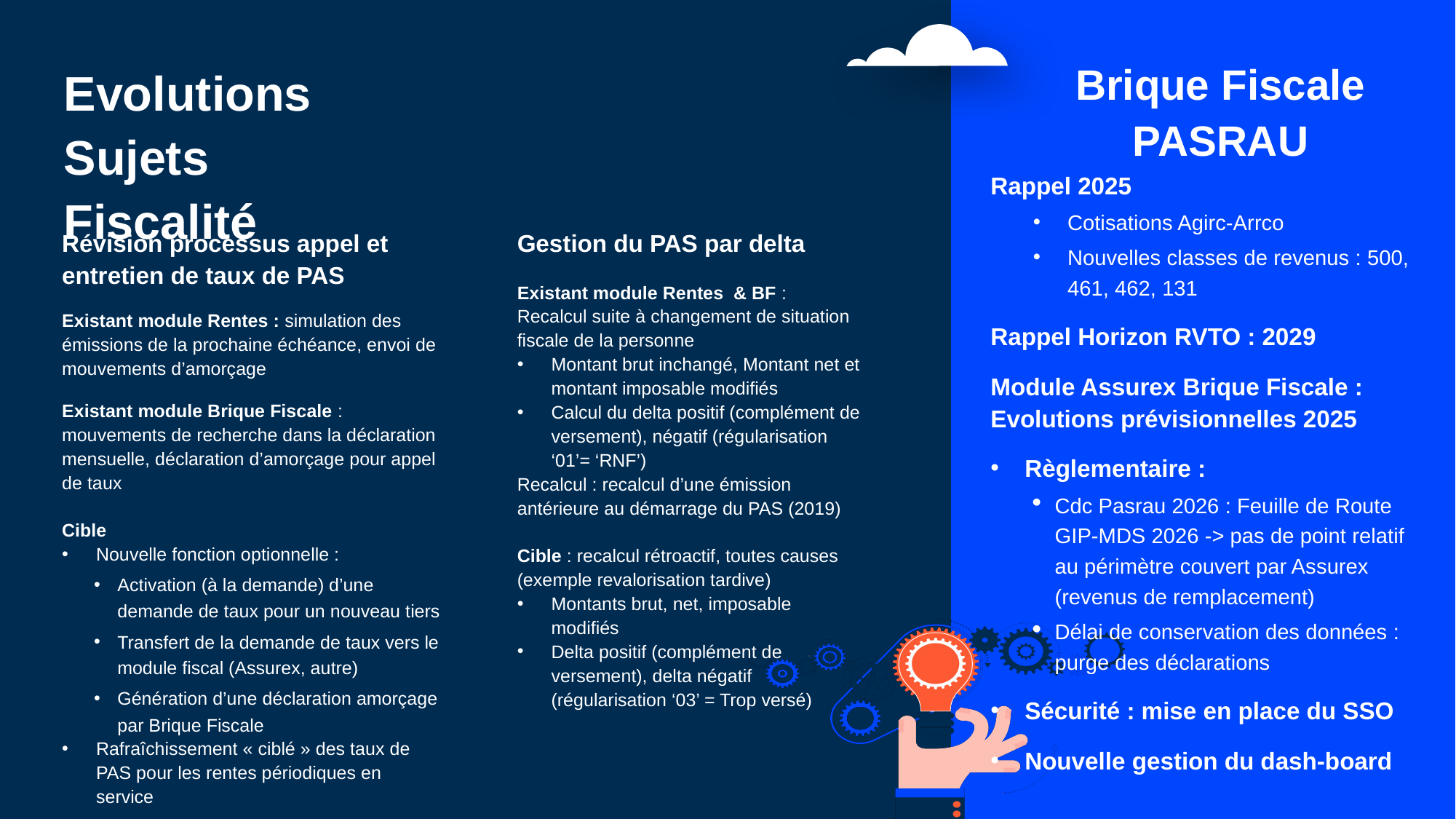

Brique Fiscale PASRAU
Evolutions
Sujets Fiscalité
Rappel 2025
Cotisations Agirc-Arrco
Nouvelles classes de revenus : 500, 461, 462, 131
Rappel Horizon RVTO : 2029
Module Assurex Brique Fiscale : Evolutions prévisionnelles 2025
Règlementaire :
Cdc Pasrau 2026 : Feuille de Route GIP-MDS 2026 -> pas de point relatif au périmètre couvert par Assurex (revenus de remplacement)
Délai de conservation des données : purge des déclarations
Sécurité : mise en place du SSO
Nouvelle gestion du dash-board

Révision processus appel et entretien de taux de PAS
Existant module Rentes : simulation des émissions de la prochaine échéance, envoi de mouvements d’amorçage
Existant module Brique Fiscale : mouvements de recherche dans la déclaration mensuelle, déclaration d’amorçage pour appel de taux

Cible
Nouvelle fonction optionnelle :
Activation (à la demande) d’une demande de taux pour un nouveau tiers
Transfert de la demande de taux vers le module fiscal (Assurex, autre)
Génération d’une déclaration amorçage par Brique Fiscale
Rafraîchissement « ciblé » des taux de PAS pour les rentes périodiques en service
Gestion du PAS par delta

Existant module Rentes  & BF :
Recalcul suite à changement de situation fiscale de la personne
Montant brut inchangé, Montant net et montant imposable modifiés
Calcul du delta positif (complément de versement), négatif (régularisation ‘01’= ‘RNF’)
Recalcul : recalcul d’une émission antérieure au démarrage du PAS (2019)

Cible : recalcul rétroactif, toutes causes (exemple revalorisation tardive)
Montants brut, net, imposable  modifiés
Delta positif (complément de versement), delta négatif (régularisation ‘03’ = Trop versé)